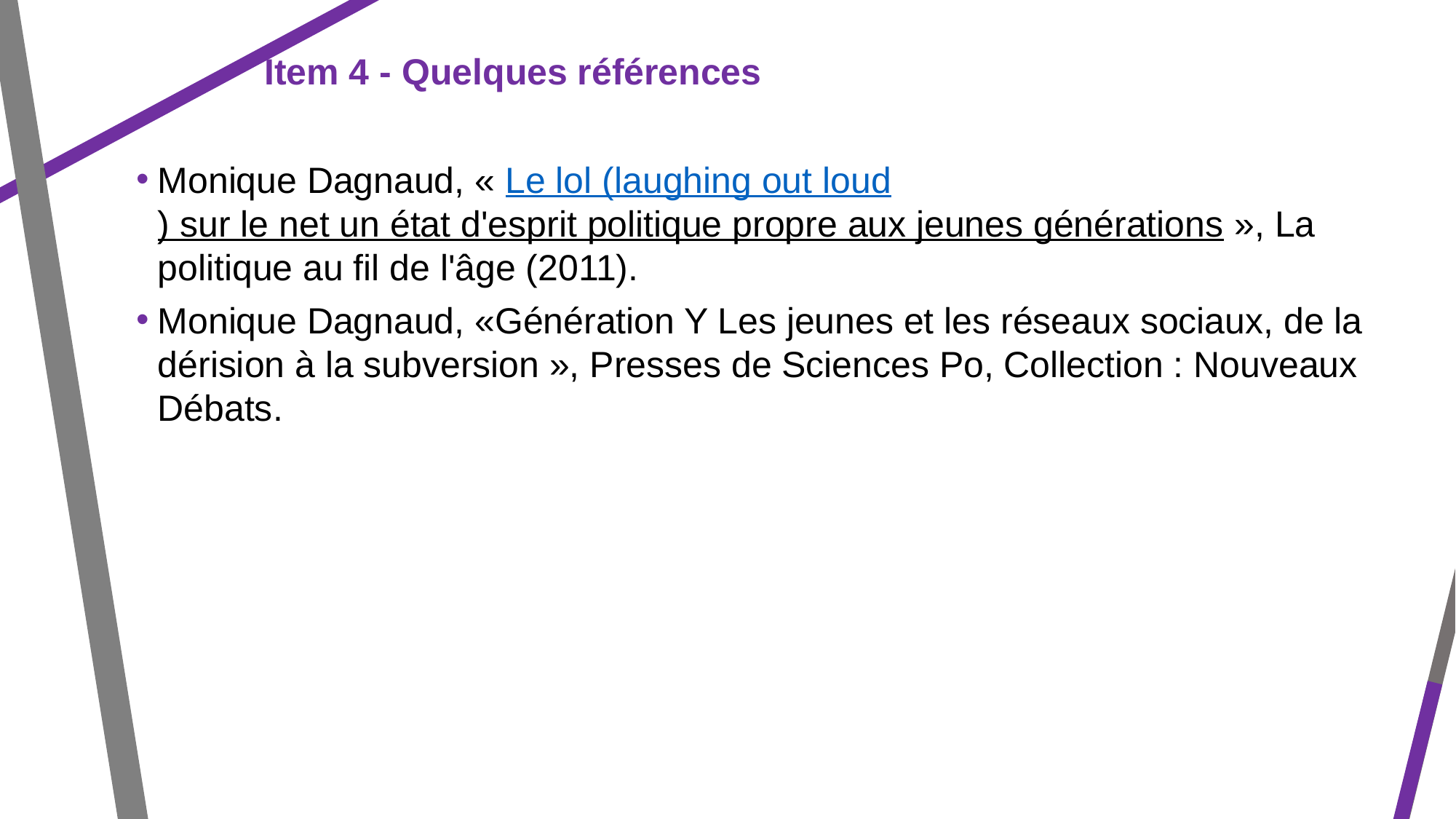

Item 4 - Quelques références
Monique Dagnaud, « Le lol (laughing out loud) sur le net un état d'esprit politique propre aux jeunes générations », La politique au fil de l'âge (2011).
Monique Dagnaud, «Génération Y Les jeunes et les réseaux sociaux, de la dérision à la subversion », Presses de Sciences Po, Collection : Nouveaux Débats.